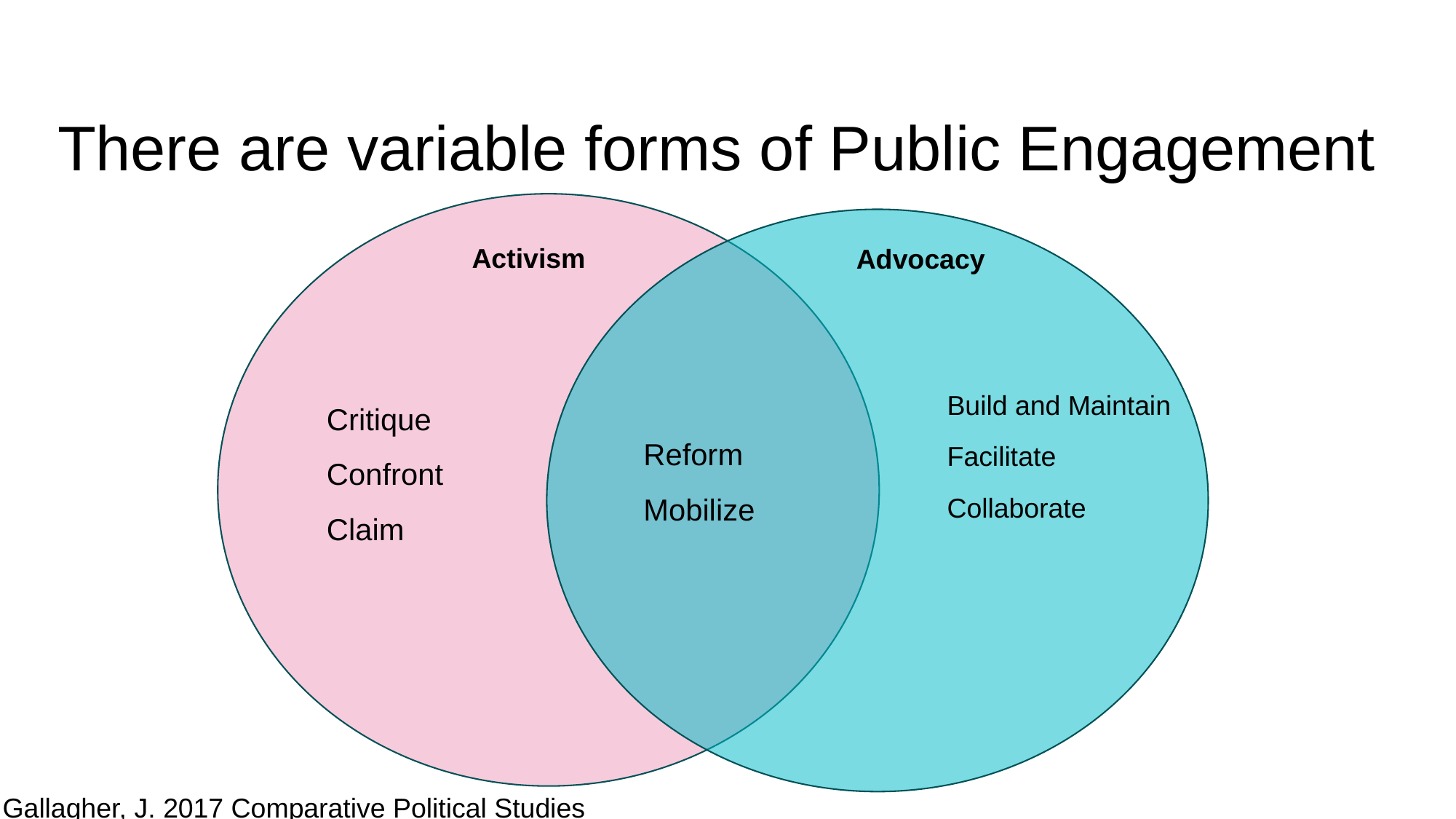

# There are variable forms of Public Engagement

Activism

Advocacy

Build and Maintain
Facilitate
Collaborate

Reform
Mobilize

Critique
Confront
Claim

Gallagher, J. 2017 Comparative Political Studies